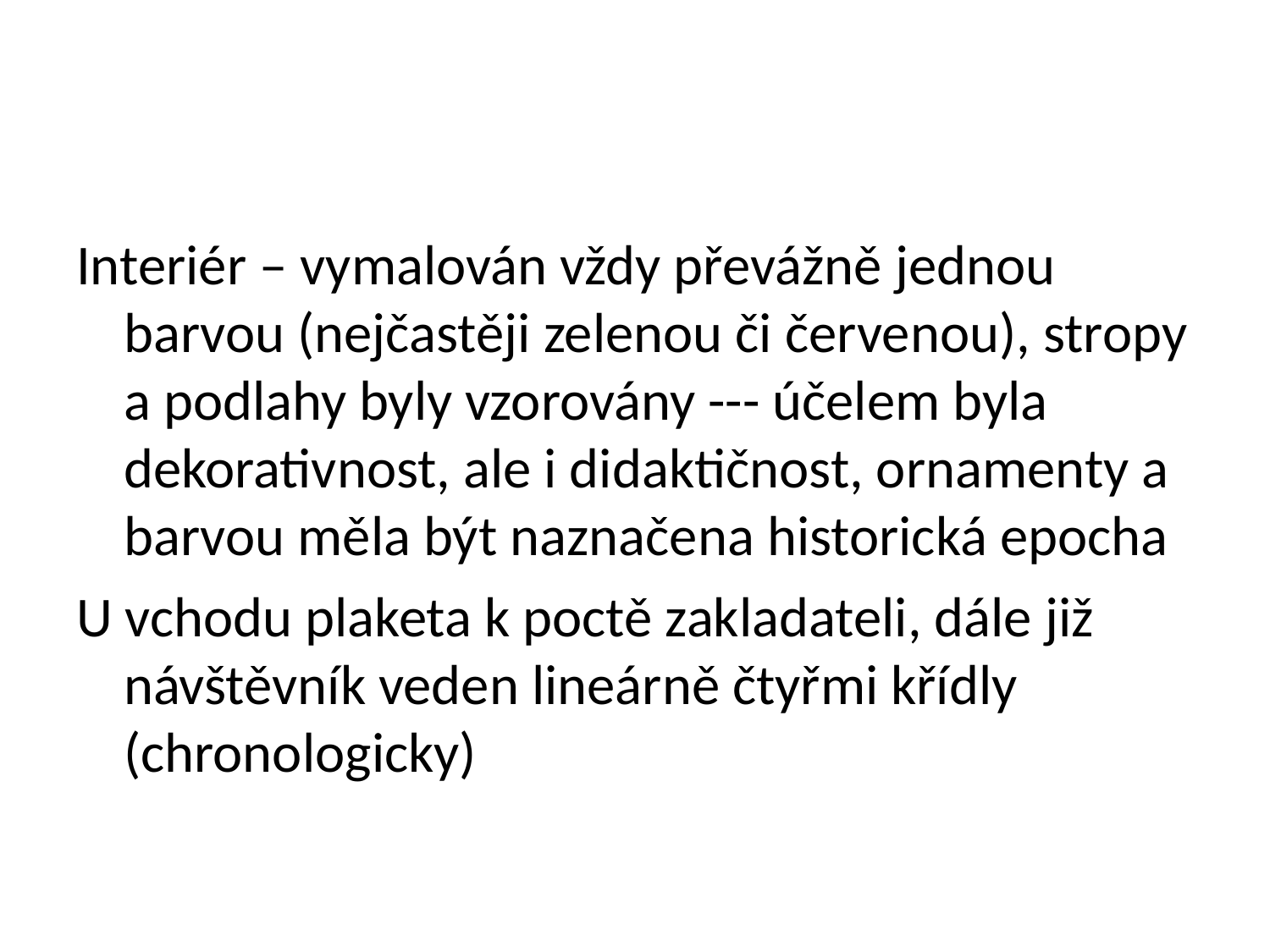

Interiér – vymalován vždy převážně jednou barvou (nejčastěji zelenou či červenou), stropy a podlahy byly vzorovány --- účelem byla dekorativnost, ale i didaktičnost, ornamenty a barvou měla být naznačena historická epocha
U vchodu plaketa k poctě zakladateli, dále již návštěvník veden lineárně čtyřmi křídly (chronologicky)